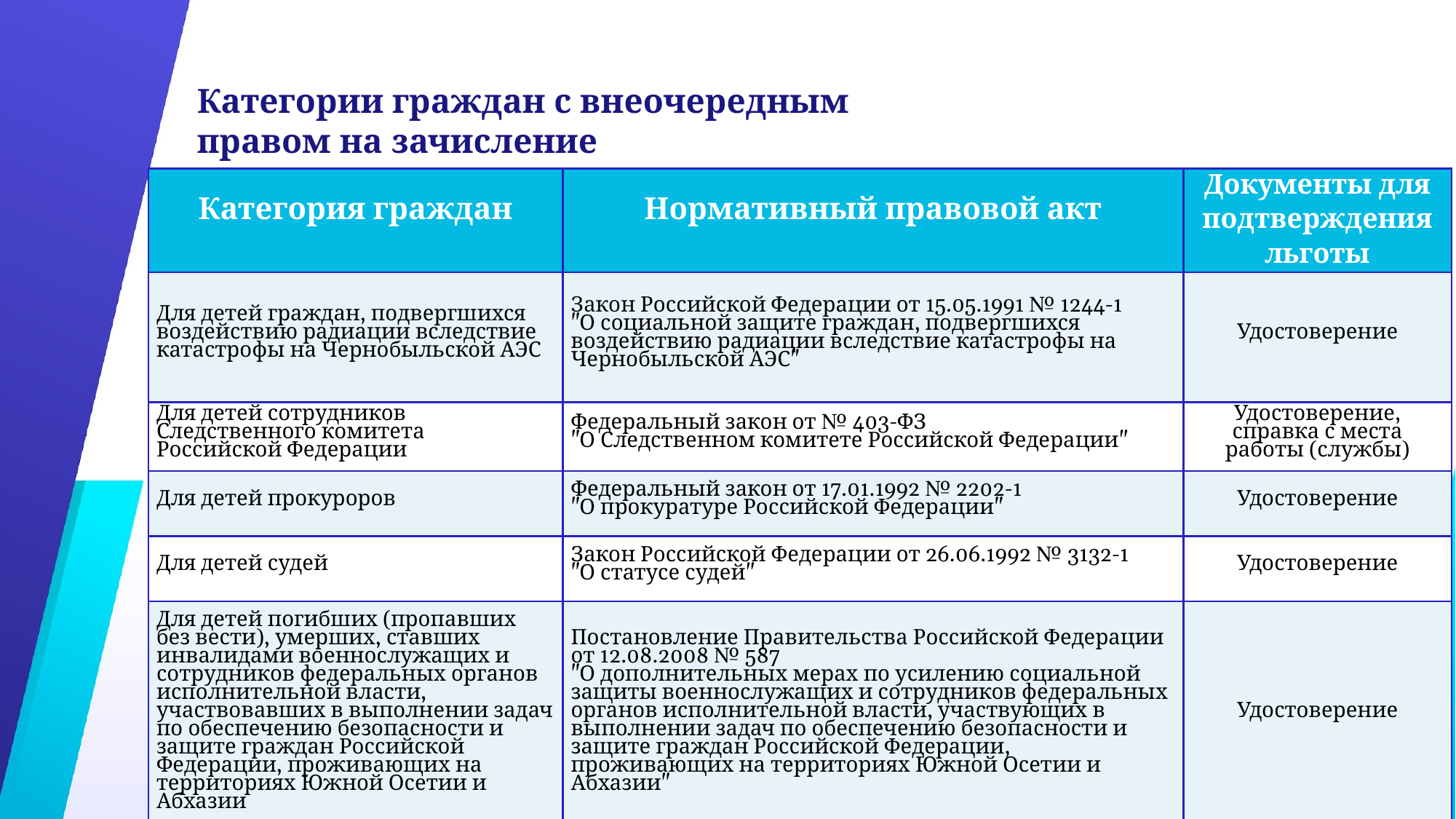

# Категории граждан с внеочередным правом на зачисление

| Категория граждан | Нормативный правовой акт | Документы для подтверждения льготы |
| --- | --- | --- |
| Для детей граждан, подвергшихся воздействию радиации вследствие катастрофы на Чернобыльской АЭС | Закон Российской Федерации от 15.05.1991 № 1244-1 "О социальной защите граждан, подвергшихся воздействию радиации вследствие катастрофы на Чернобыльской АЭС" | Удостоверение |
| Для детей сотрудников Следственного комитета Российской Федерации | Федеральный закон от № 403-ФЗ "О Следственном комитете Российской Федерации" | Удостоверение, справка с места работы (службы) |
| Для детей прокуроров | Федеральный закон от 17.01.1992 № 2202-1 "О прокуратуре Российской Федерации" | Удостоверение |
| Для детей судей | Закон Российской Федерации от 26.06.1992 № 3132-1 "О статусе судей" | Удостоверение |
| Для детей погибших (пропавших без вести), умерших, ставших инвалидами военнослужащих и сотрудников федеральных органов исполнительной власти, участвовавших в выполнении задач по обеспечению безопасности и защите граждан Российской Федерации, проживающих на территориях Южной Осетии и Абхазии | Постановление Правительства Российской Федерации от 12.08.2008 № 587 "О дополнительных мерах по усилению социальной защиты военнослужащих и сотрудников федеральных органов исполнительной власти, участвующих в выполнении задач по обеспечению безопасности и защите граждан Российской Федерации, проживающих на территориях Южной Осетии и Абхазии" | Удостоверение |